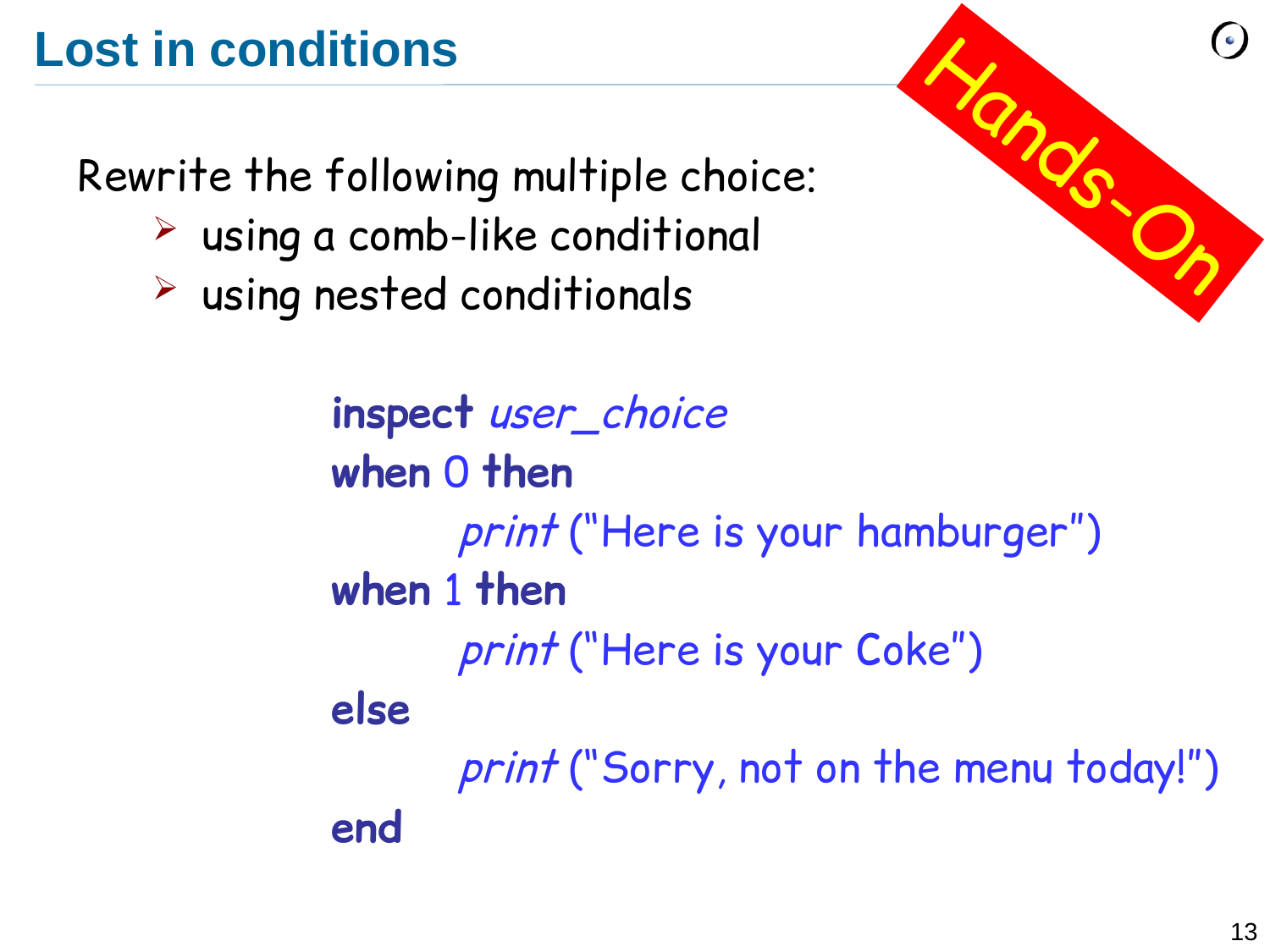

# Lost in conditions
Hands-On
Rewrite the following multiple choice:
using a comb-like conditional
using nested conditionals

		inspect user_choice
		when 0 then
			print (“Here is your hamburger”)
		when 1 then
			print (“Here is your Coke”)
		else
			print (“Sorry, not on the menu today!”)
		end